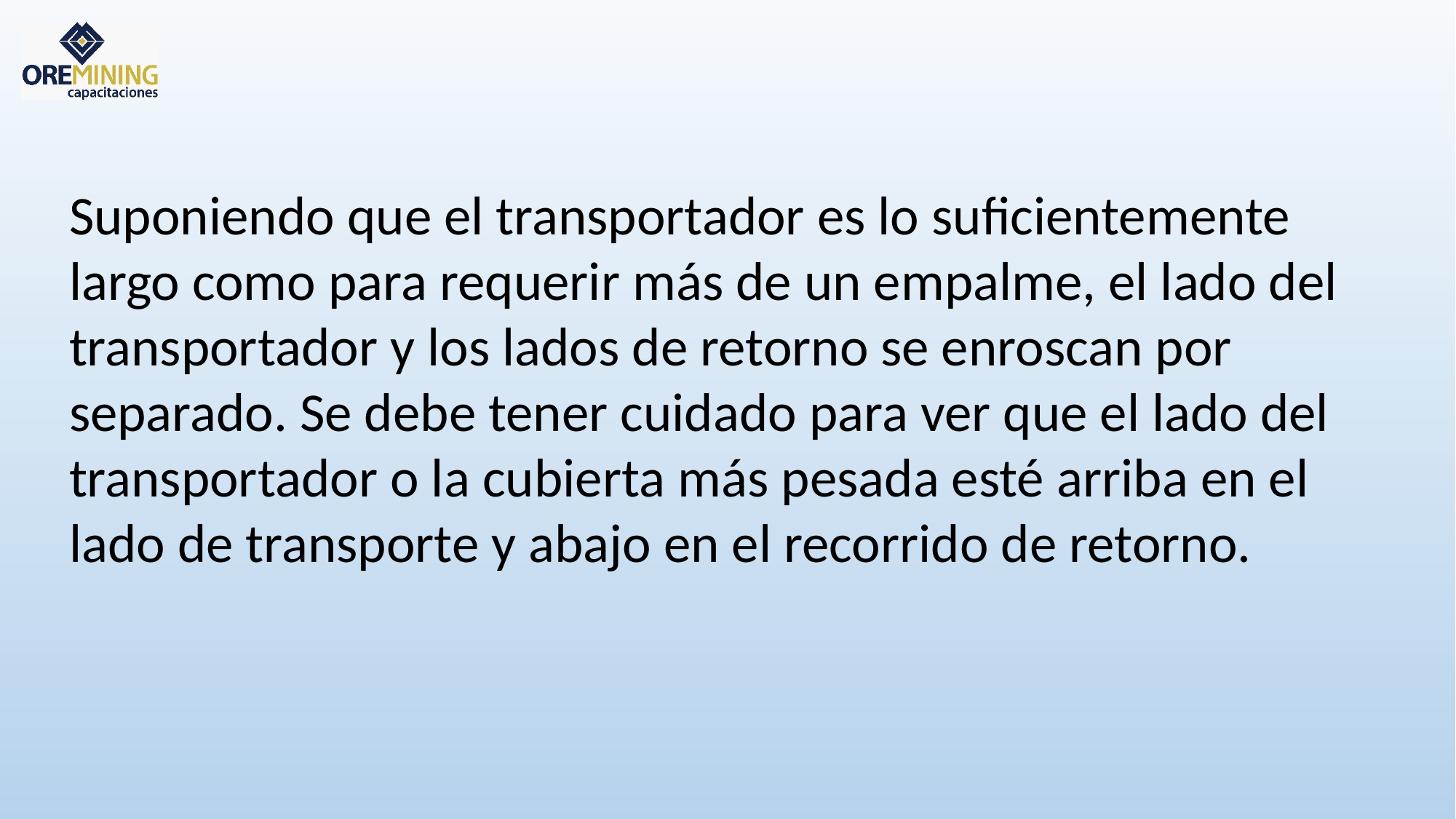

Suponiendo que el transportador es lo suficientemente largo como para requerir más de un empalme, el lado del transportador y los lados de retorno se enroscan por separado. Se debe tener cuidado para ver que el lado del transportador o la cubierta más pesada esté arriba en el lado de transporte y abajo en el recorrido de retorno.